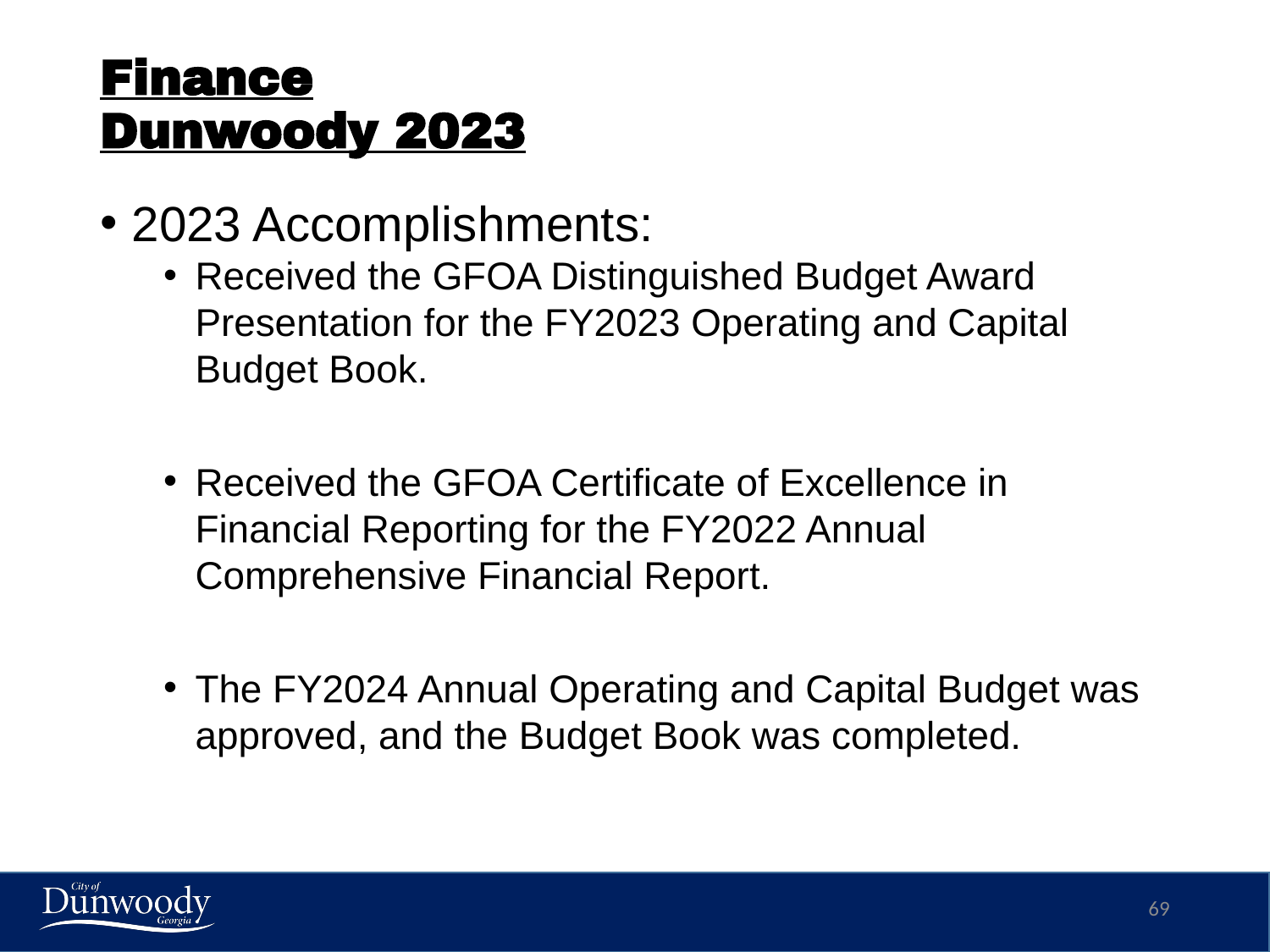

# Finance Dunwoody 2023
2023 Accomplishments:
Received the GFOA Distinguished Budget Award Presentation for the FY2023 Operating and Capital Budget Book.

Received the GFOA Certificate of Excellence in Financial Reporting for the FY2022 Annual Comprehensive Financial Report.

The FY2024 Annual Operating and Capital Budget was approved, and the Budget Book was completed.

69